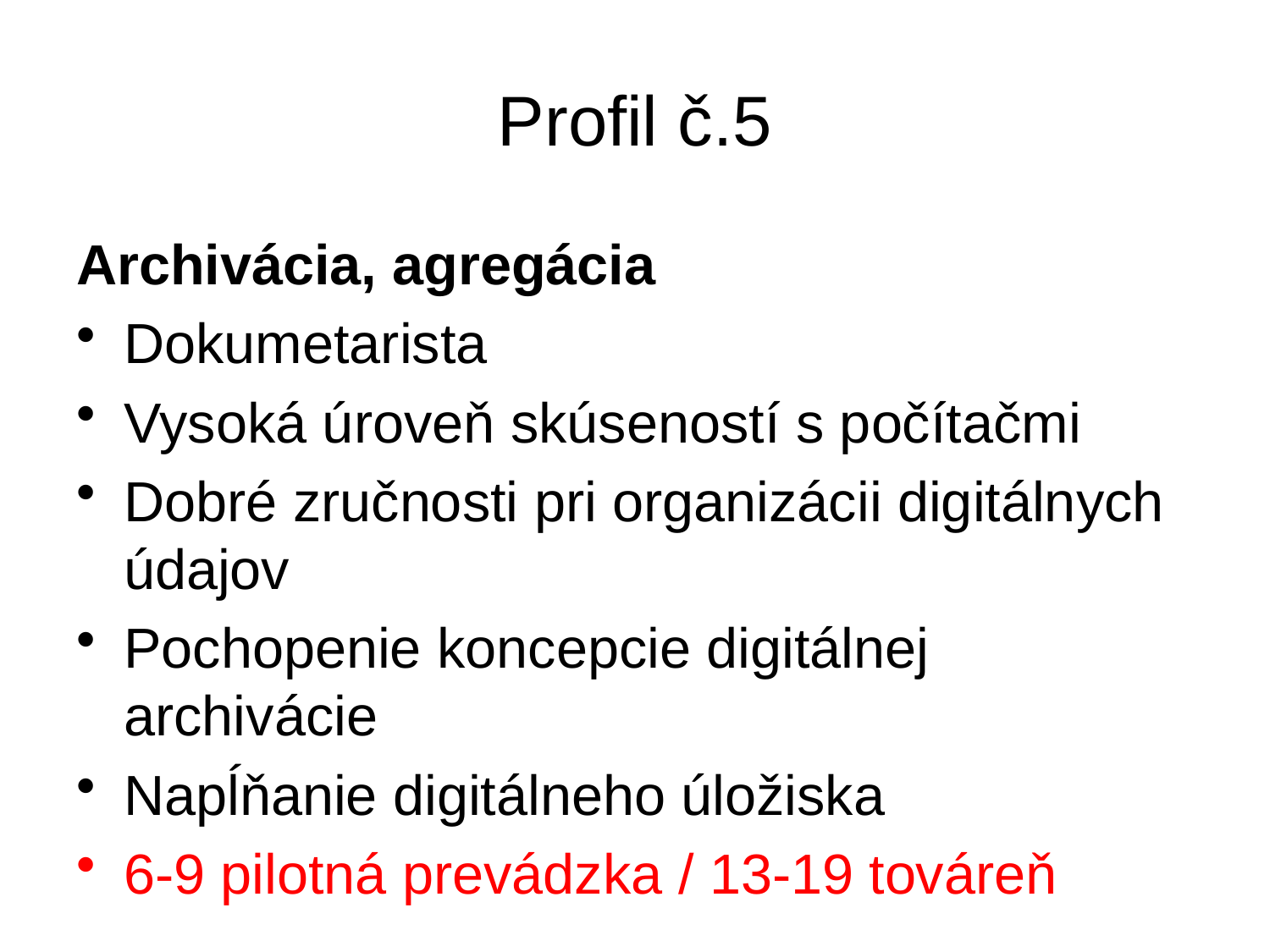

# Profil č.5
Archivácia, agregácia
Dokumetarista
Vysoká úroveň skúseností s počítačmi
Dobré zručnosti pri organizácii digitálnych údajov
Pochopenie koncepcie digitálnej archivácie
Napĺňanie digitálneho úložiska
6-9 pilotná prevádzka / 13-19 továreň